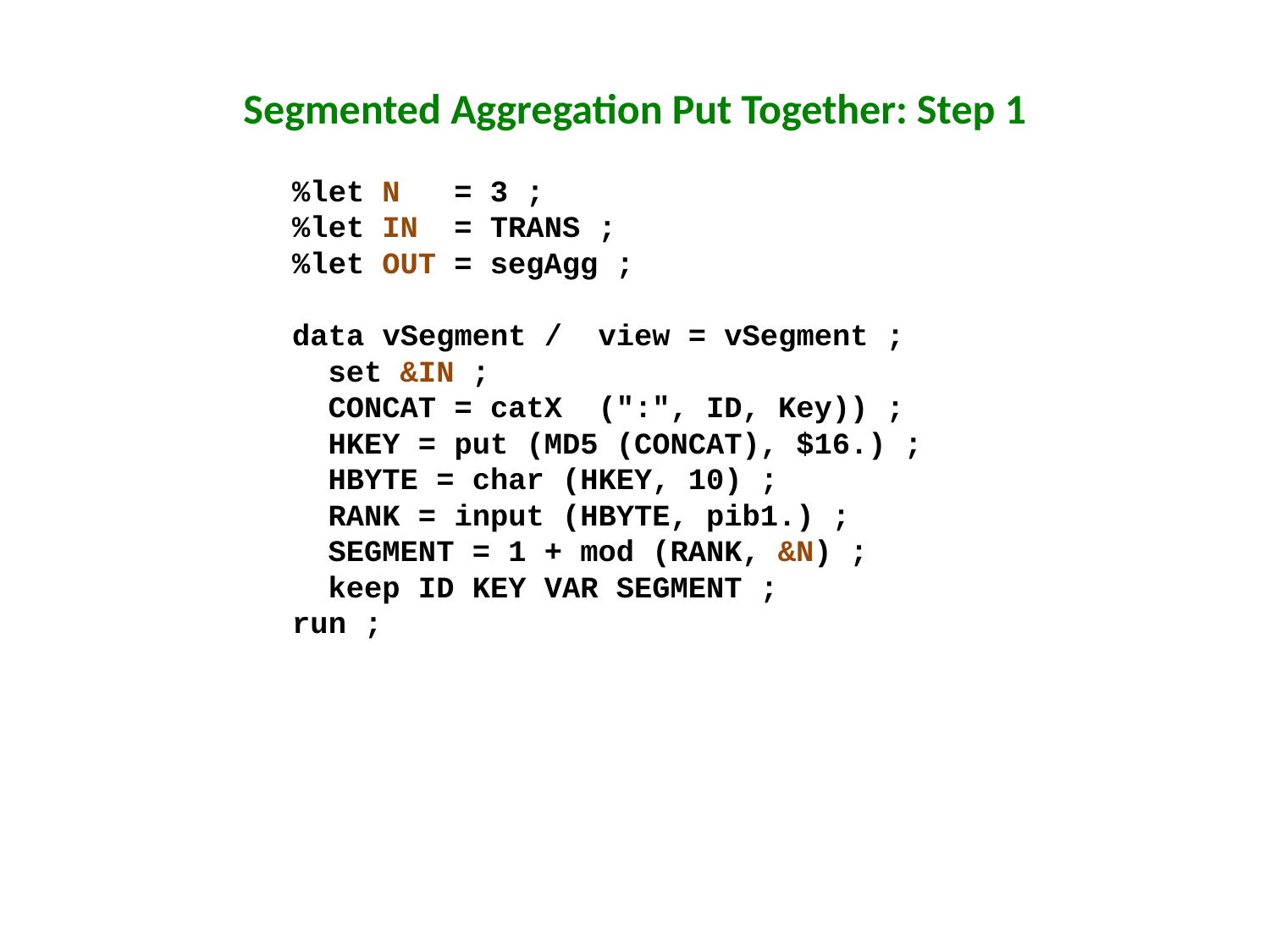

# Segmented Aggregation Put Together: Step 1
%let N   = 3 ;
%let IN  = TRANS ;
%let OUT = segAgg ;

data vSegment /  view = vSegment ;
  set &IN ;
  CONCAT = catX  (":", ID, Key)) ;
  HKEY = put (MD5 (CONCAT), $16.) ;
  HBYTE = char (HKEY, 10) ;
  RANK = input (HBYTE, pib1.) ;
  SEGMENT = 1 + mod (RANK, &N) ;
  keep ID KEY VAR SEGMENT ;
run ;